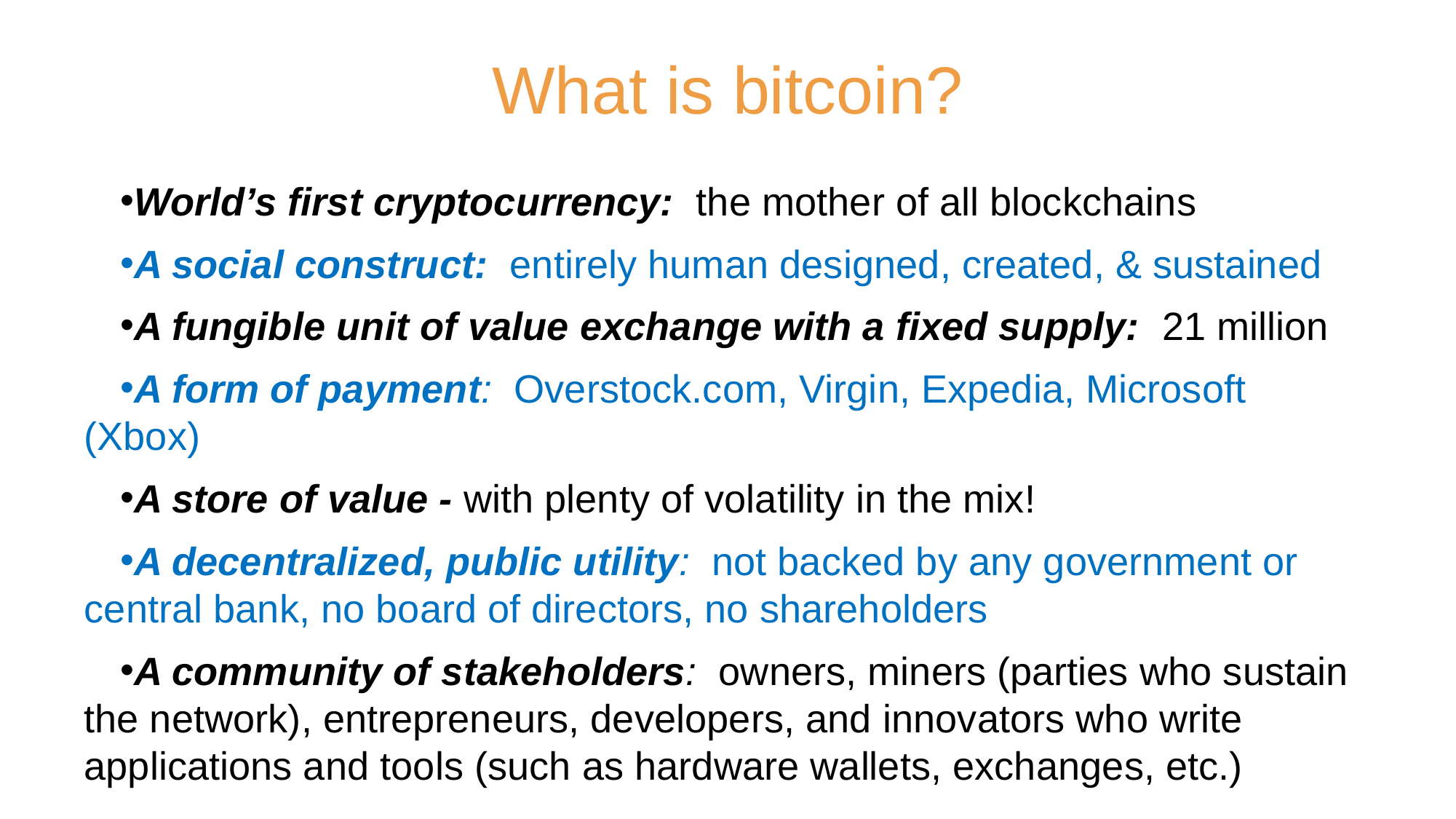

# What is bitcoin?
World’s first cryptocurrency:  the mother of all blockchains
A social construct:  entirely human designed, created, & sustained
A fungible unit of value exchange with a fixed supply:  21 million
A form of payment:  Overstock.com, Virgin, Expedia, Microsoft (Xbox)
A store of value - with plenty of volatility in the mix!
A decentralized, public utility:  not backed by any government or central bank, no board of directors, no shareholders
A community of stakeholders:  owners, miners (parties who sustain the network), entrepreneurs, developers, and innovators who write applications and tools (such as hardware wallets, exchanges, etc.)